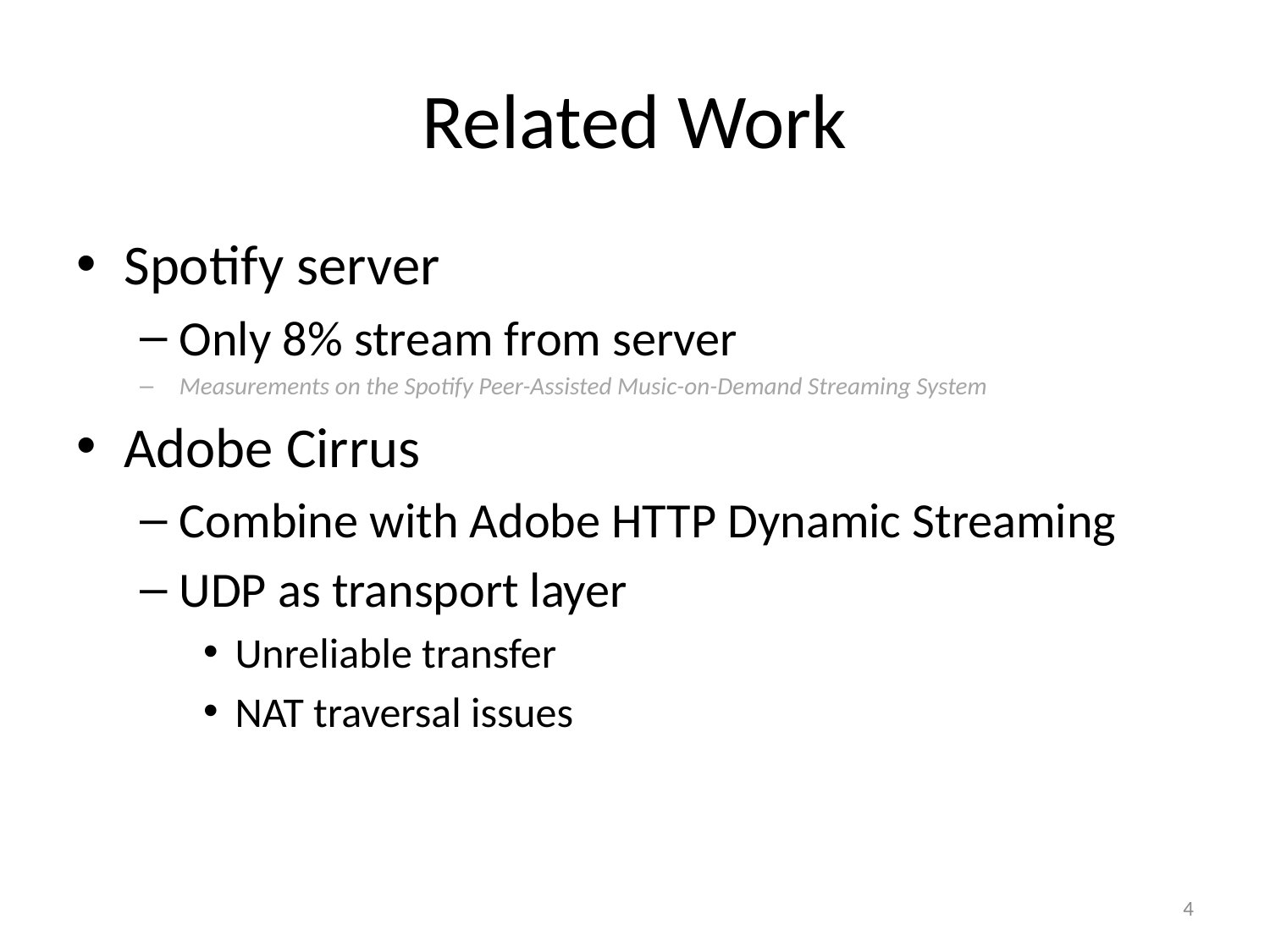

# Related Work
Spotify server
Only 8% stream from server
Measurements on the Spotify Peer-Assisted Music-on-Demand Streaming System
Adobe Cirrus
Combine with Adobe HTTP Dynamic Streaming
UDP as transport layer
Unreliable transfer
NAT traversal issues
4